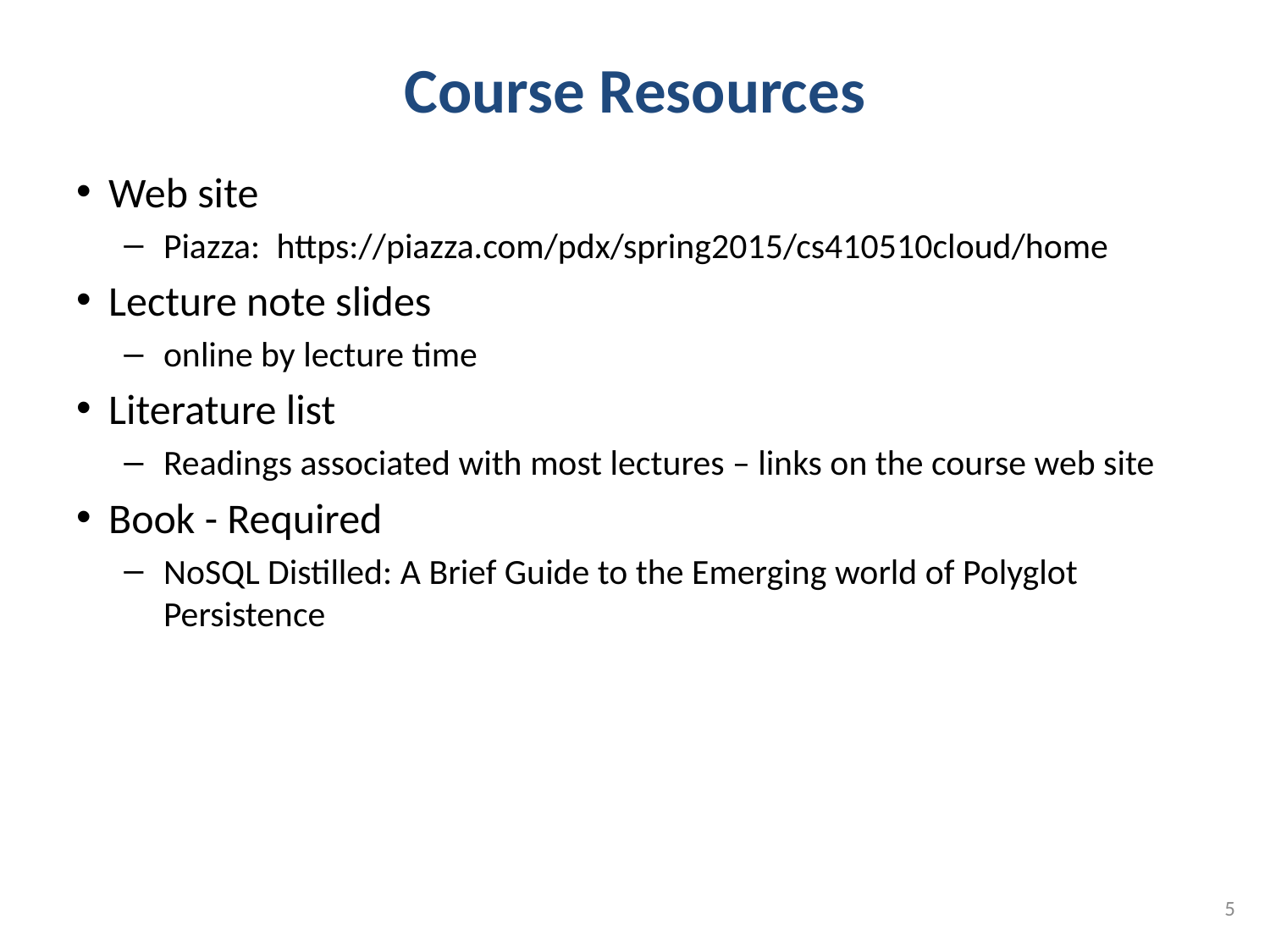

# Course Resources
Web site
Piazza:  https://piazza.com/pdx/spring2015/cs410510cloud/home
Lecture note slides
online by lecture time
Literature list
Readings associated with most lectures – links on the course web site
Book - Required
NoSQL Distilled: A Brief Guide to the Emerging world of Polyglot Persistence

5